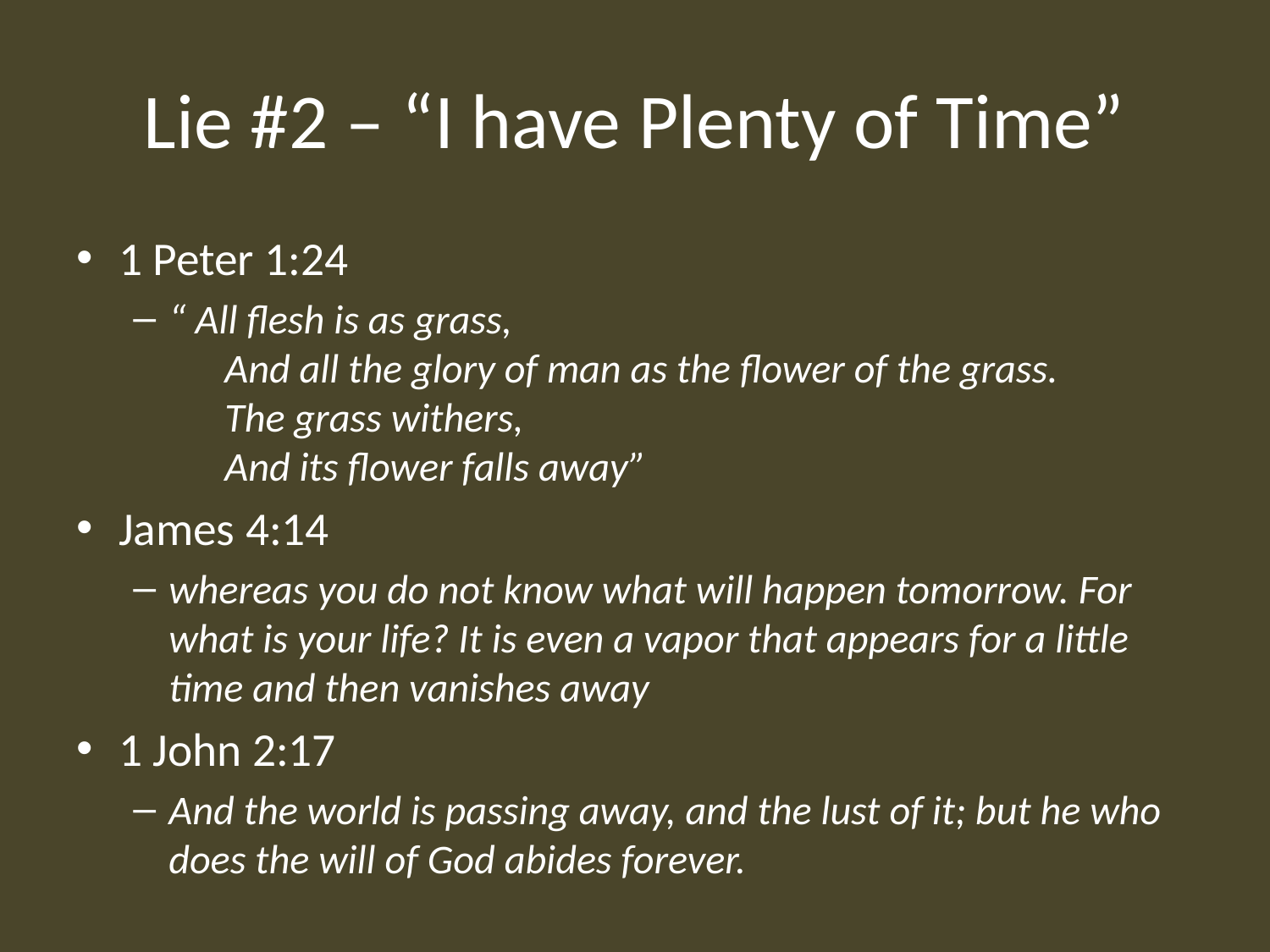

# Lie #2 – “I have Plenty of Time”
1 Peter 1:24
“ All flesh is as grass,
      And all the glory of man as the flower of the grass.
      The grass withers,
      And its flower falls away”
James 4:14
whereas you do not know what will happen tomorrow. For what is your life? It is even a vapor that appears for a little time and then vanishes away
1 John 2:17
And the world is passing away, and the lust of it; but he who does the will of God abides forever.